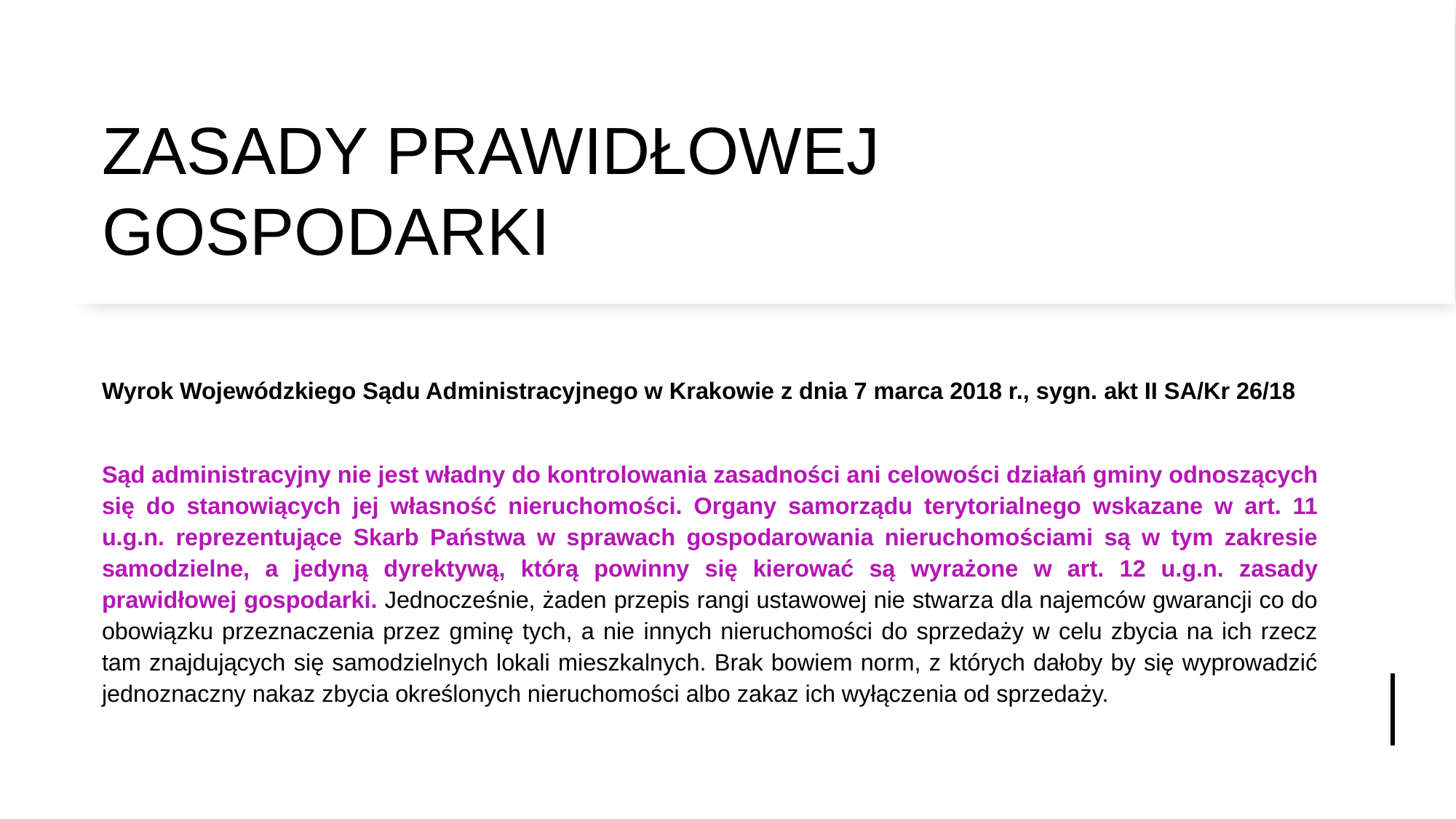

# ZASADY PRAWIDŁOWEJ GOSPODARKI

Wyrok Wojewódzkiego Sądu Administracyjnego w Krakowie z dnia 7 marca 2018 r., sygn. akt II SA/Kr 26/18

Sąd administracyjny nie jest władny do kontrolowania zasadności ani celowości działań gminy odnoszących się do stanowiących jej własność nieruchomości. Organy samorządu terytorialnego wskazane w art. 11 u.g.n. reprezentujące Skarb Państwa w sprawach gospodarowania nieruchomościami są w tym zakresie samodzielne, a jedyną dyrektywą, którą powinny się kierować są wyrażone w art. 12 u.g.n. zasady prawidłowej gospodarki. Jednocześnie, żaden przepis rangi ustawowej nie stwarza dla najemców gwarancji co do obowiązku przeznaczenia przez gminę tych, a nie innych nieruchomości do sprzedaży w celu zbycia na ich rzecz tam znajdujących się samodzielnych lokali mieszkalnych. Brak bowiem norm, z których dałoby by się wyprowadzić jednoznaczny nakaz zbycia określonych nieruchomości albo zakaz ich wyłączenia od sprzedaży.